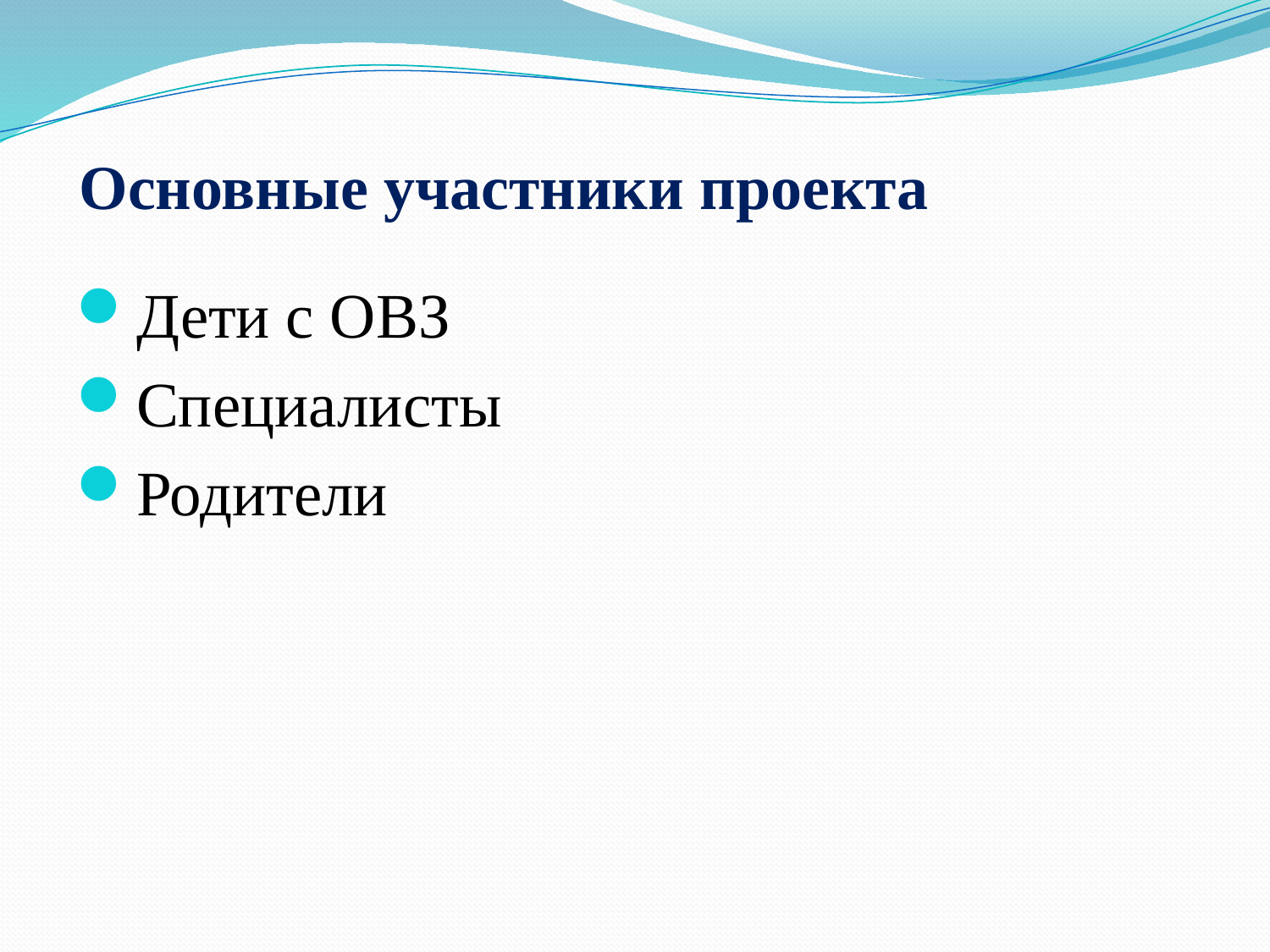

# Основные участники проекта
Дети с ОВЗ
Специалисты
Родители